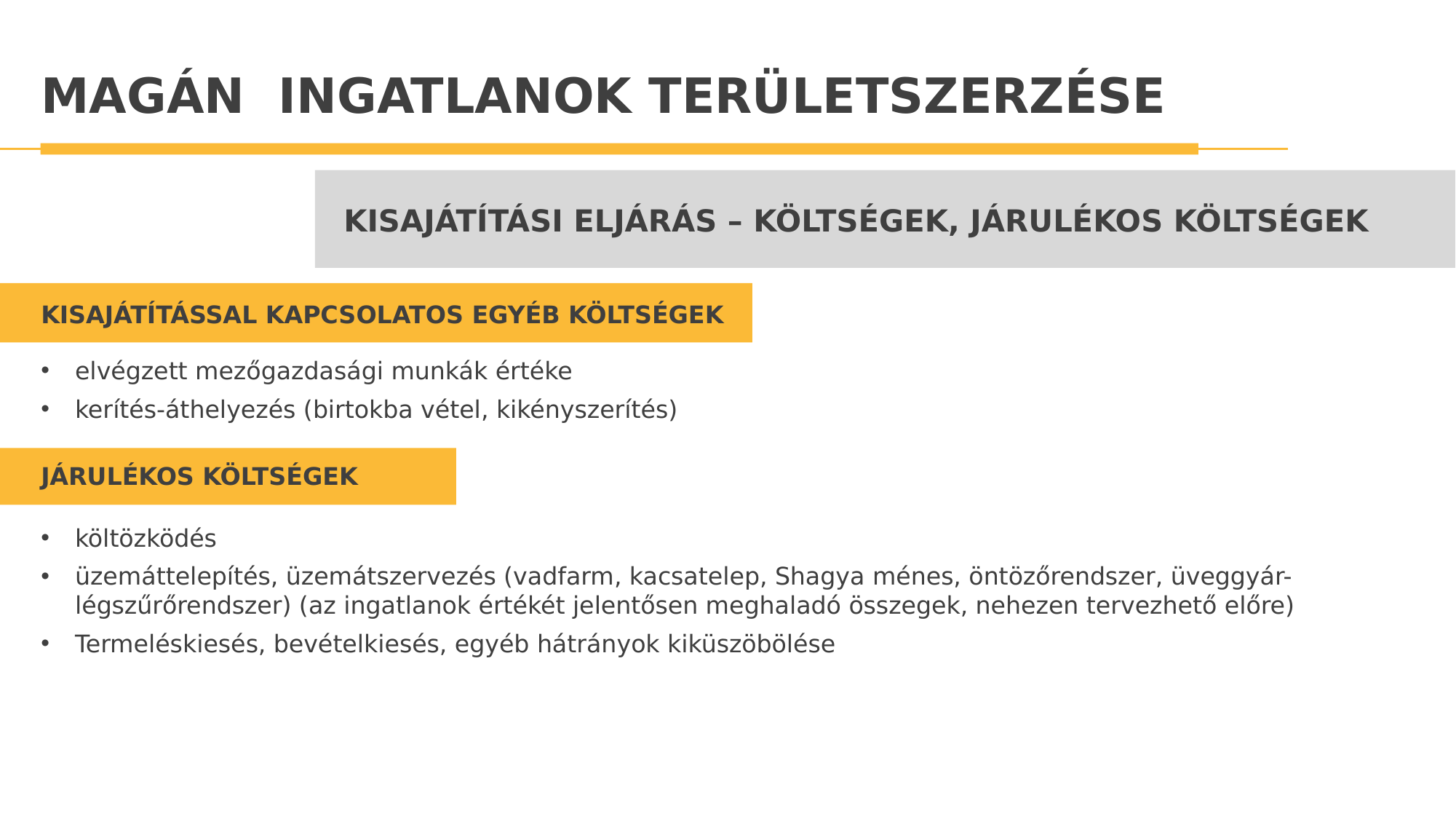

MAGÁN  INGATLANOK TERÜLETSZERZÉSE

KISAJÁTÍTÁSI ELJÁRÁS – KÖLTSÉGEK, JÁRULÉKOS KÖLTSÉGEK

KISAJÁTÍTÁSSAL KAPCSOLATOS EGYÉB KÖLTSÉGEK

elvégzett mezőgazdasági munkák értéke
kerítés-áthelyezés (birtokba vétel, kikényszerítés)

JÁRULÉKOS KÖLTSÉGEK

költözködés
üzemáttelepítés, üzemátszervezés (vadfarm, kacsatelep, Shagya ménes, öntözőrendszer, üveggyár-légszűrőrendszer) (az ingatlanok értékét jelentősen meghaladó összegek, nehezen tervezhető előre)
Termeléskiesés, bevételkiesés, egyéb hátrányok kiküszöbölése